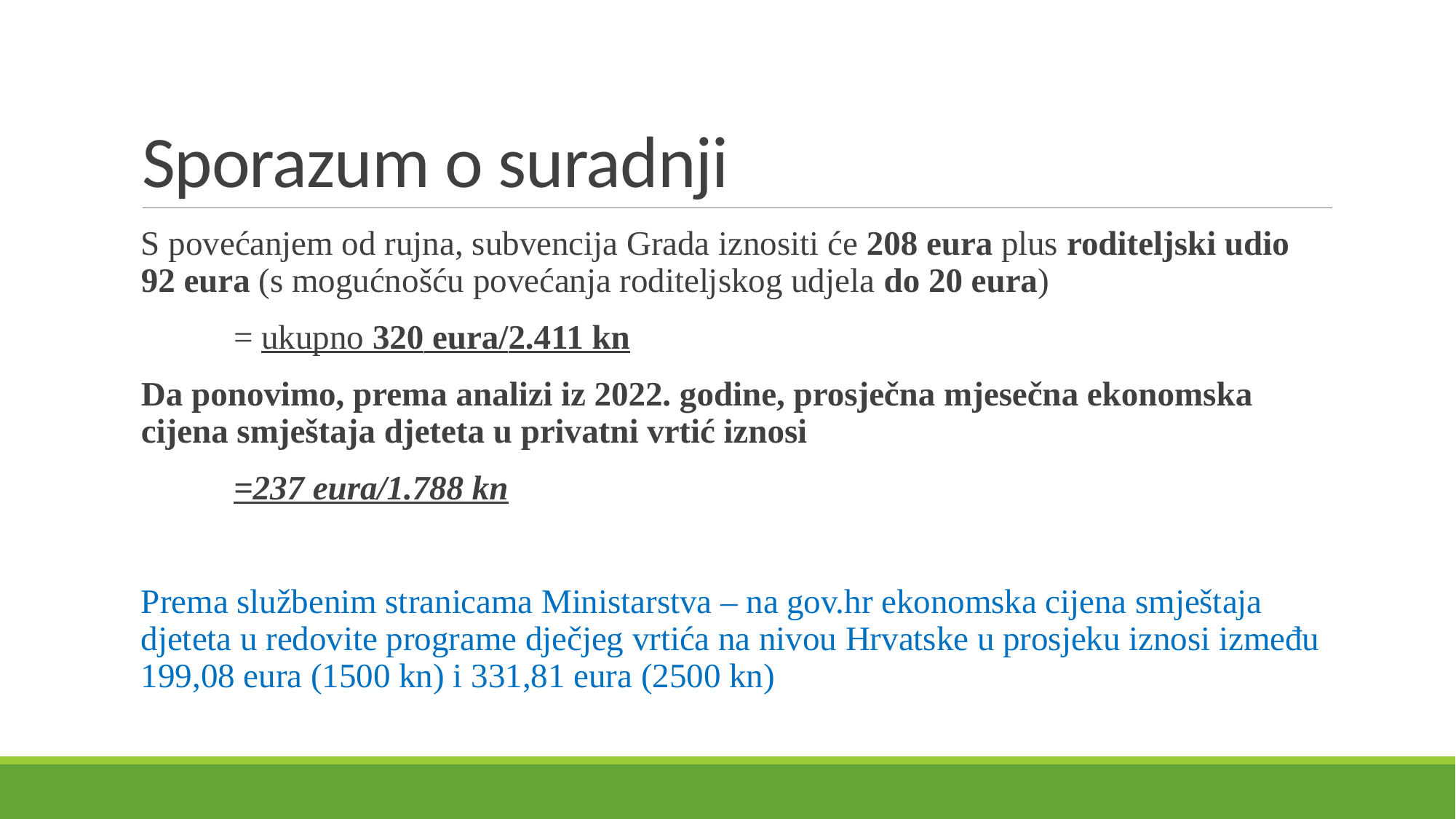

# Sporazum o suradnji
S povećanjem od rujna, subvencija Grada iznositi će 208 eura plus roditeljski udio 92 eura (s mogućnošću povećanja roditeljskog udjela do 20 eura)
	= ukupno 320 eura/2.411 kn
Da ponovimo, prema analizi iz 2022. godine, prosječna mjesečna ekonomska cijena smještaja djeteta u privatni vrtić iznosi
            =237 eura/1.788 kn

Prema službenim stranicama Ministarstva – na gov.hr ekonomska cijena smještaja djeteta u redovite programe dječjeg vrtića na nivou Hrvatske u prosjeku iznosi između 199,08 eura (1500 kn) i 331,81 eura (2500 kn)